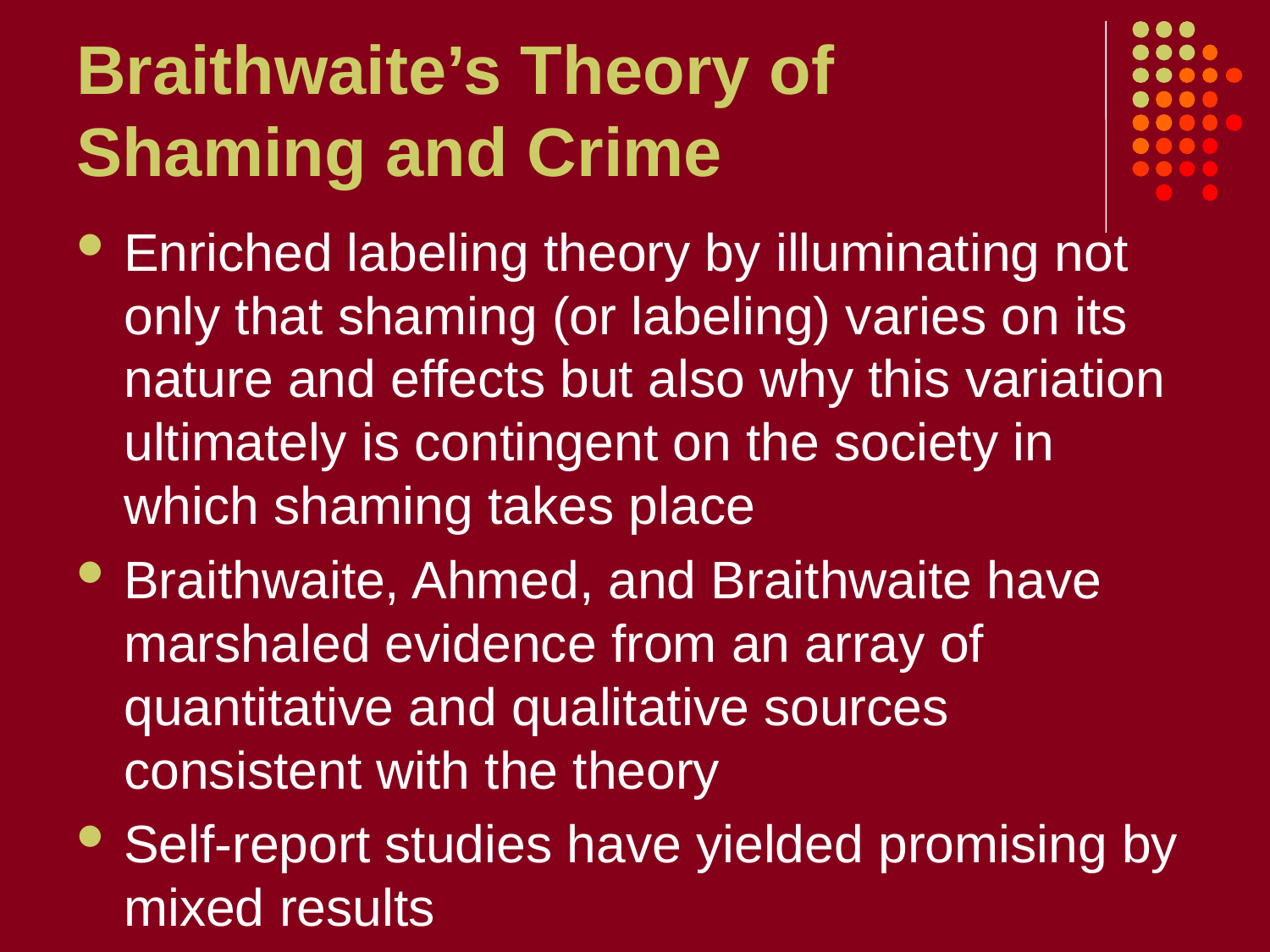

# Braithwaite’s Theory of Shaming and Crime
Enriched labeling theory by illuminating not only that shaming (or labeling) varies on its nature and effects but also why this variation ultimately is contingent on the society in which shaming takes place
Braithwaite, Ahmed, and Braithwaite have marshaled evidence from an array of quantitative and qualitative sources consistent with the theory
Self-report studies have yielded promising by mixed results